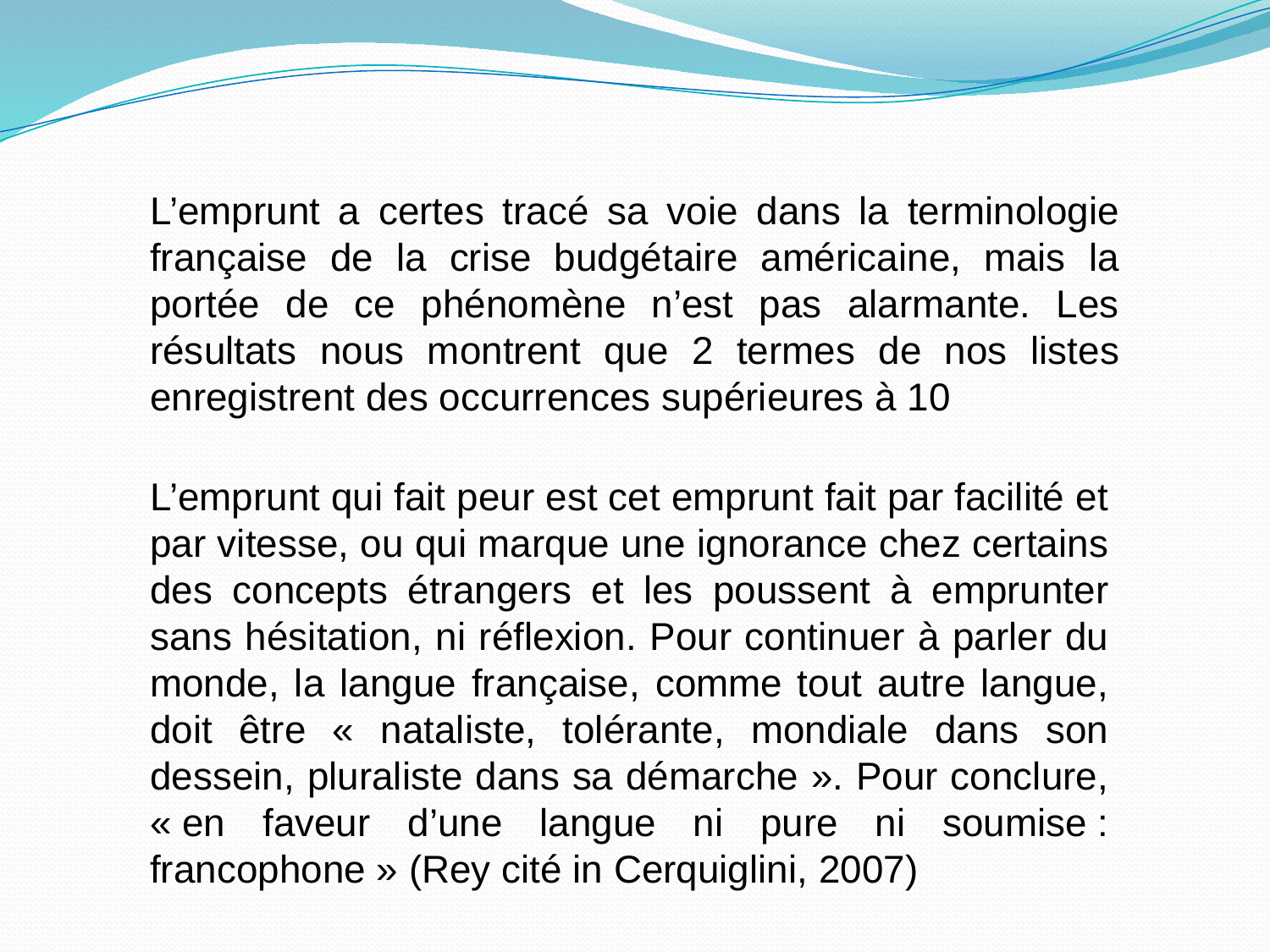

L’emprunt a certes tracé sa voie dans la terminologie française de la crise budgétaire américaine, mais la portée de ce phénomène n’est pas alarmante. Les résultats nous montrent que 2 termes de nos listes enregistrent des occurrences supérieures à 10
L’emprunt qui fait peur est cet emprunt fait par facilité et par vitesse, ou qui marque une ignorance chez certains des concepts étrangers et les poussent à emprunter sans hésitation, ni réflexion. Pour continuer à parler du monde, la langue française, comme tout autre langue, doit être « nataliste, tolérante, mondiale dans son dessein, pluraliste dans sa démarche ». Pour conclure, « en faveur d’une langue ni pure ni soumise : francophone » (Rey cité in Cerquiglini, 2007)